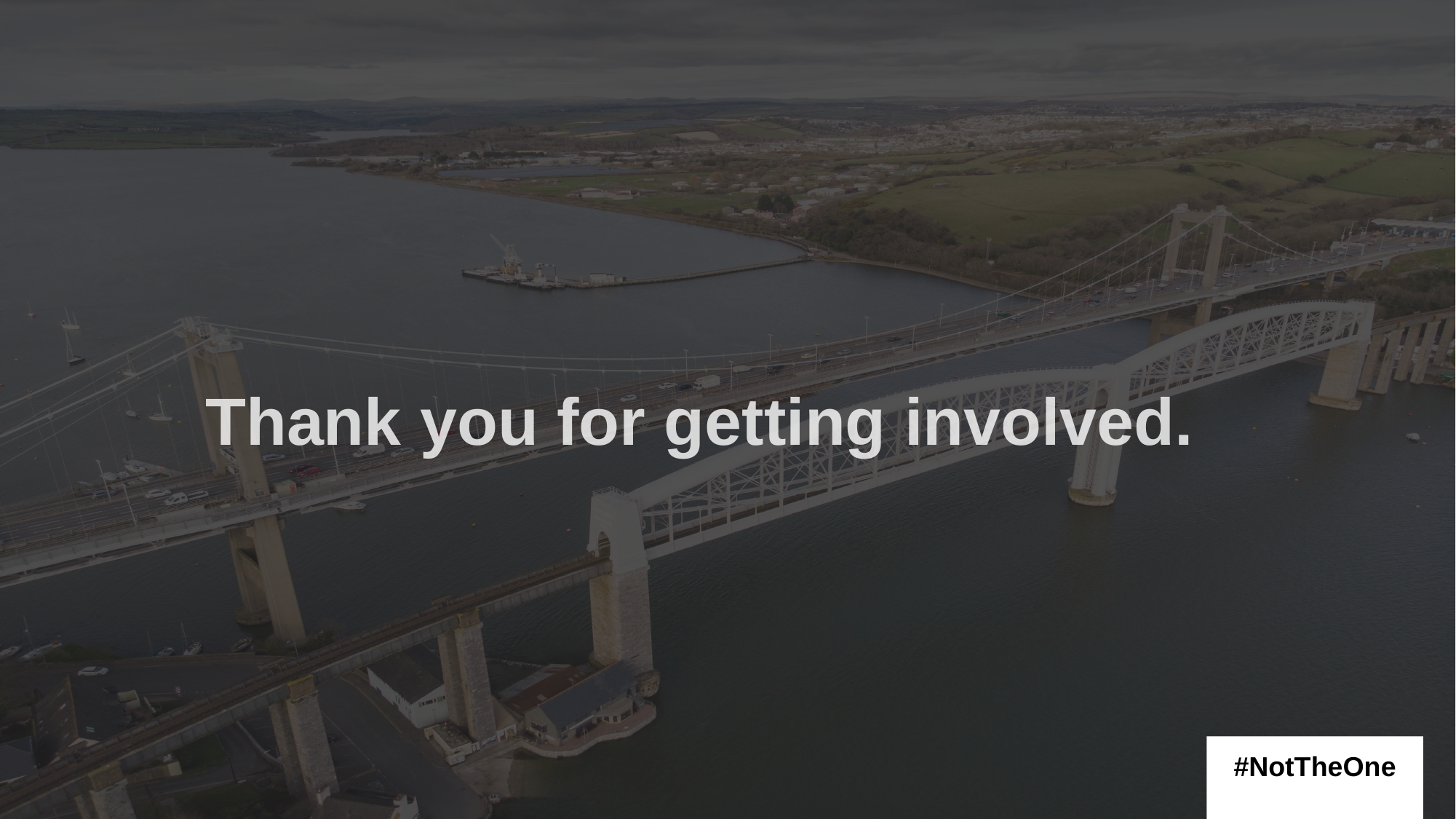

# Thank you for getting involved.
#NotTheOne